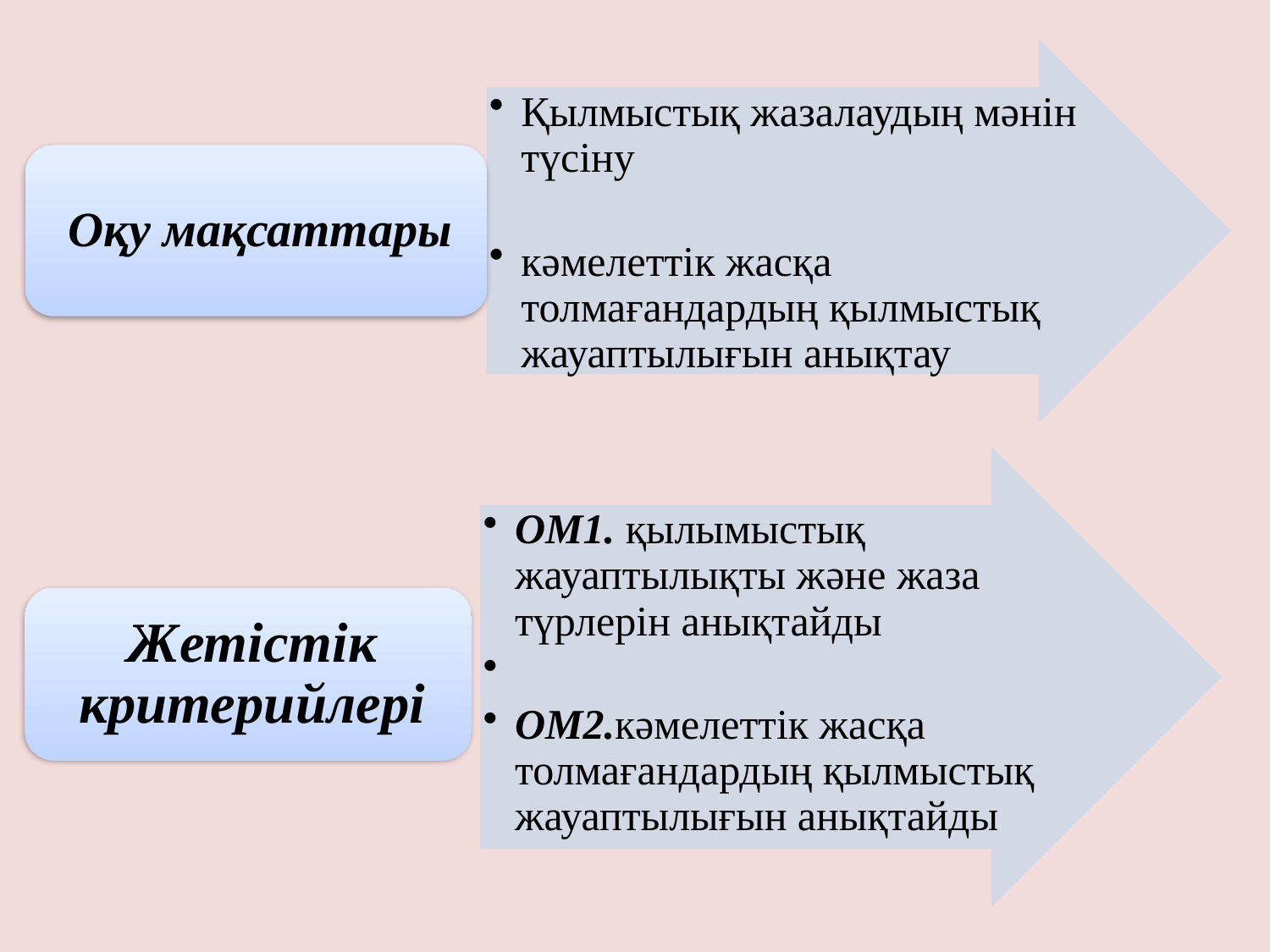

Қылмыстық жазалаудың мәнін түсіну

кәмелеттік жасқа толмағандардың қылмыстық жауаптылығын анықтау

Оқу мақсаттары
ОМ1. қылымыстық жауаптылықты және жаза түрлерін анықтайды

ОМ2.кәмелеттік жасқа толмағандардың қылмыстық жауаптылығын анықтайды
Жетістік критерийлері